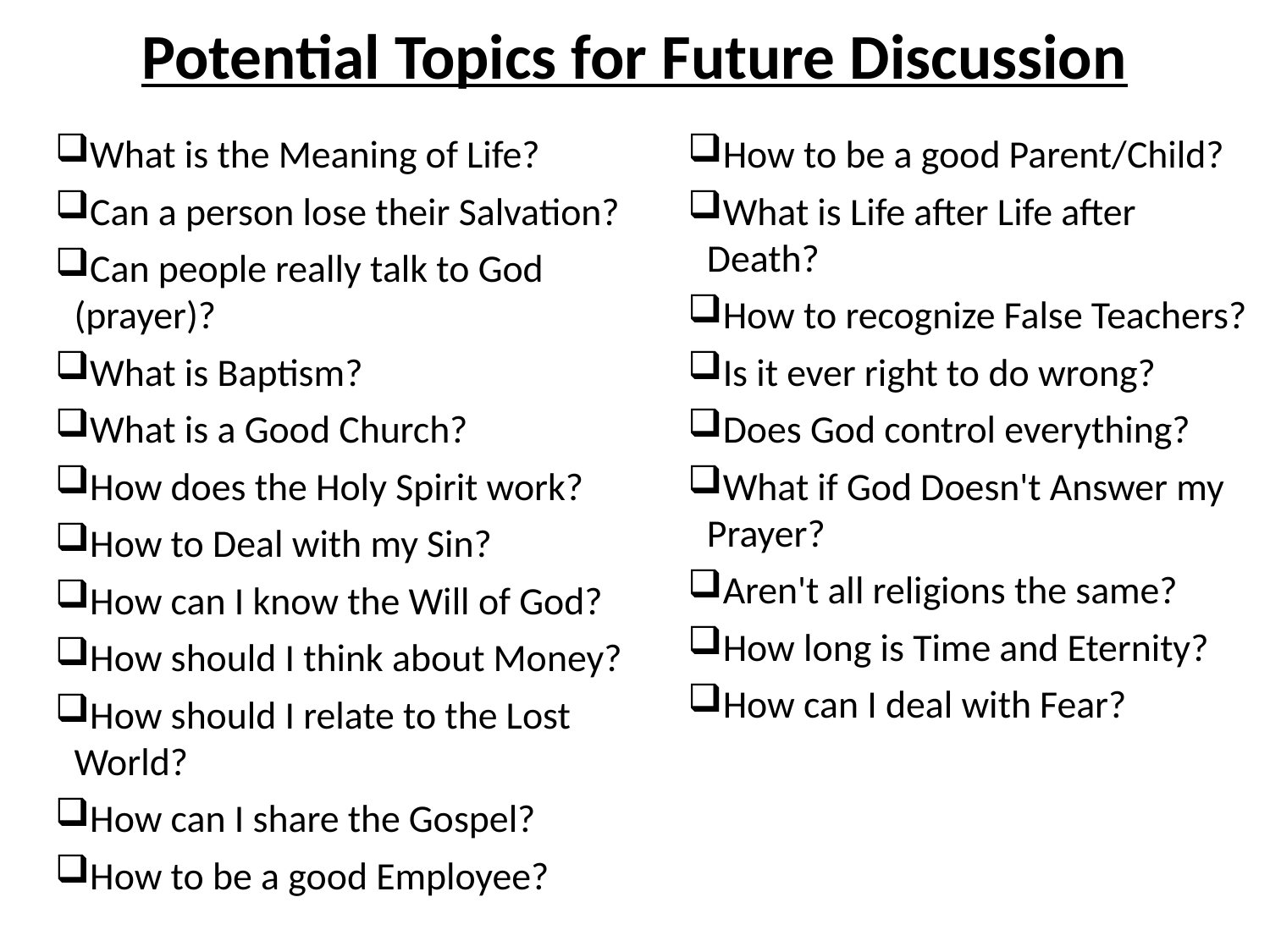

# Potential Topics for Future Discussion
What is the Meaning of Life?
Can a person lose their Salvation?
Can people really talk to God (prayer)?
What is Baptism?
What is a Good Church?
How does the Holy Spirit work?
How to Deal with my Sin?
How can I know the Will of God?
How should I think about Money?
How should I relate to the Lost World?
How can I share the Gospel?
How to be a good Employee?
How to be a good Parent/Child?
What is Life after Life after Death?
How to recognize False Teachers?
Is it ever right to do wrong?
Does God control everything?
What if God Doesn't Answer my Prayer?
Aren't all religions the same?
How long is Time and Eternity?
How can I deal with Fear?